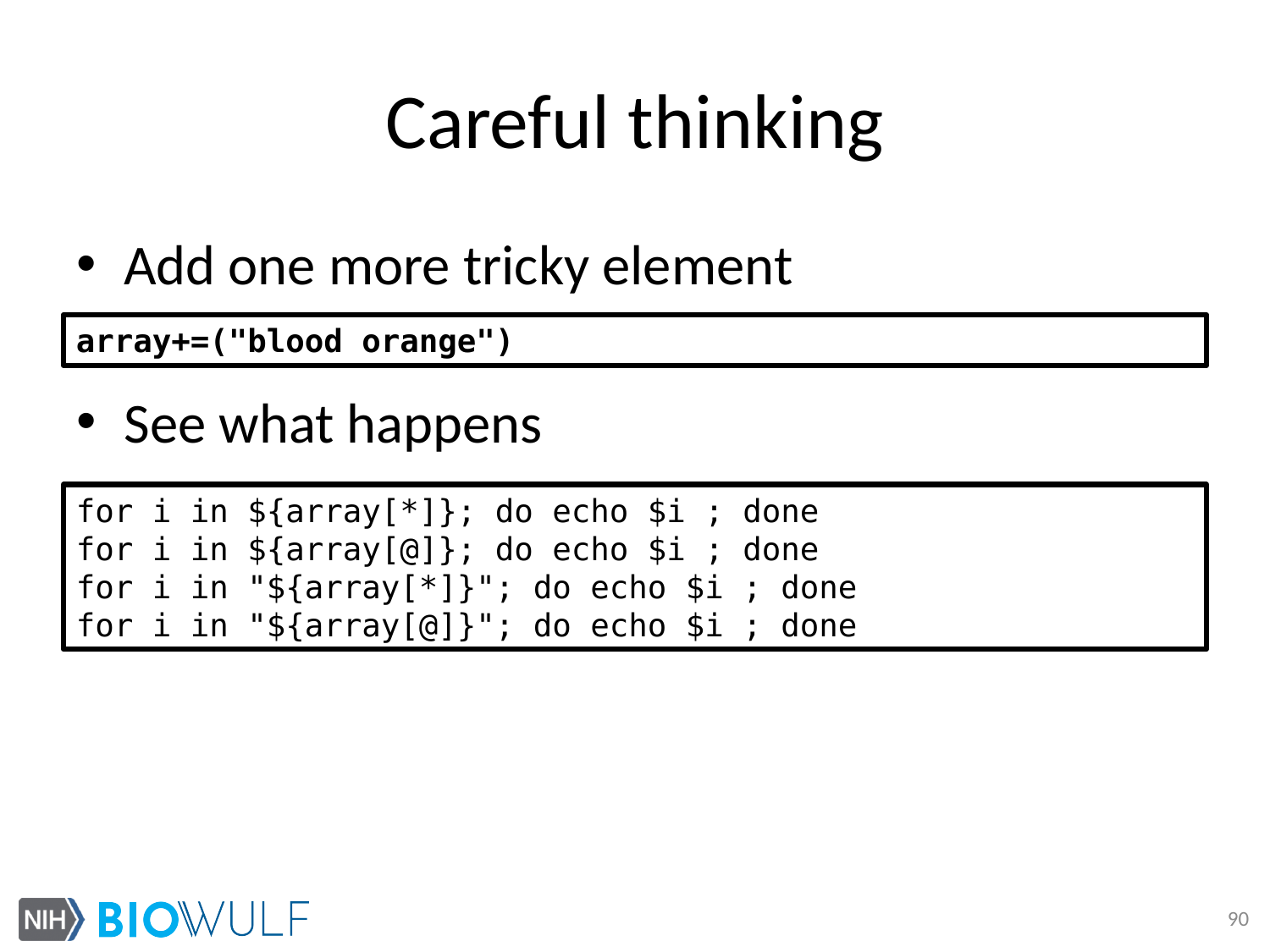

# Careful thinking
Add one more tricky element

See what happens
array+=("blood orange")
for i in ${array[*]}; do echo $i ; done
for i in ${array[@]}; do echo $i ; done
for i in "${array[*]}"; do echo $i ; done
for i in "${array[@]}"; do echo $i ; done
90